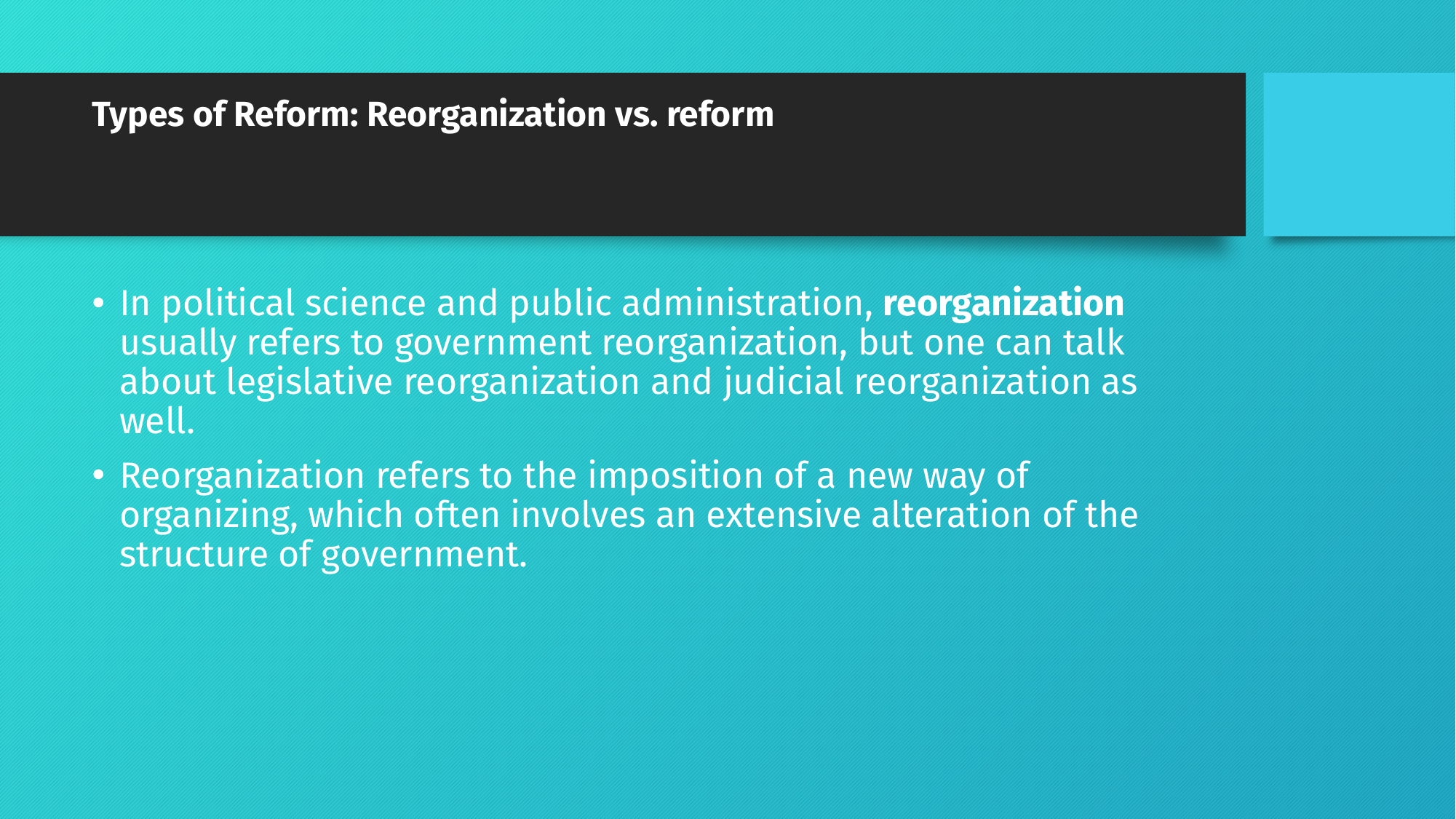

# Types of Reform: Reorganization vs. reform
In political science and public administration, reorganization usually refers to government reorganization, but one can talk about legislative reorganization and judicial reorganization as well.
Reorganization refers to the imposition of a new way of organizing, which often involves an extensive alteration of the structure of government.